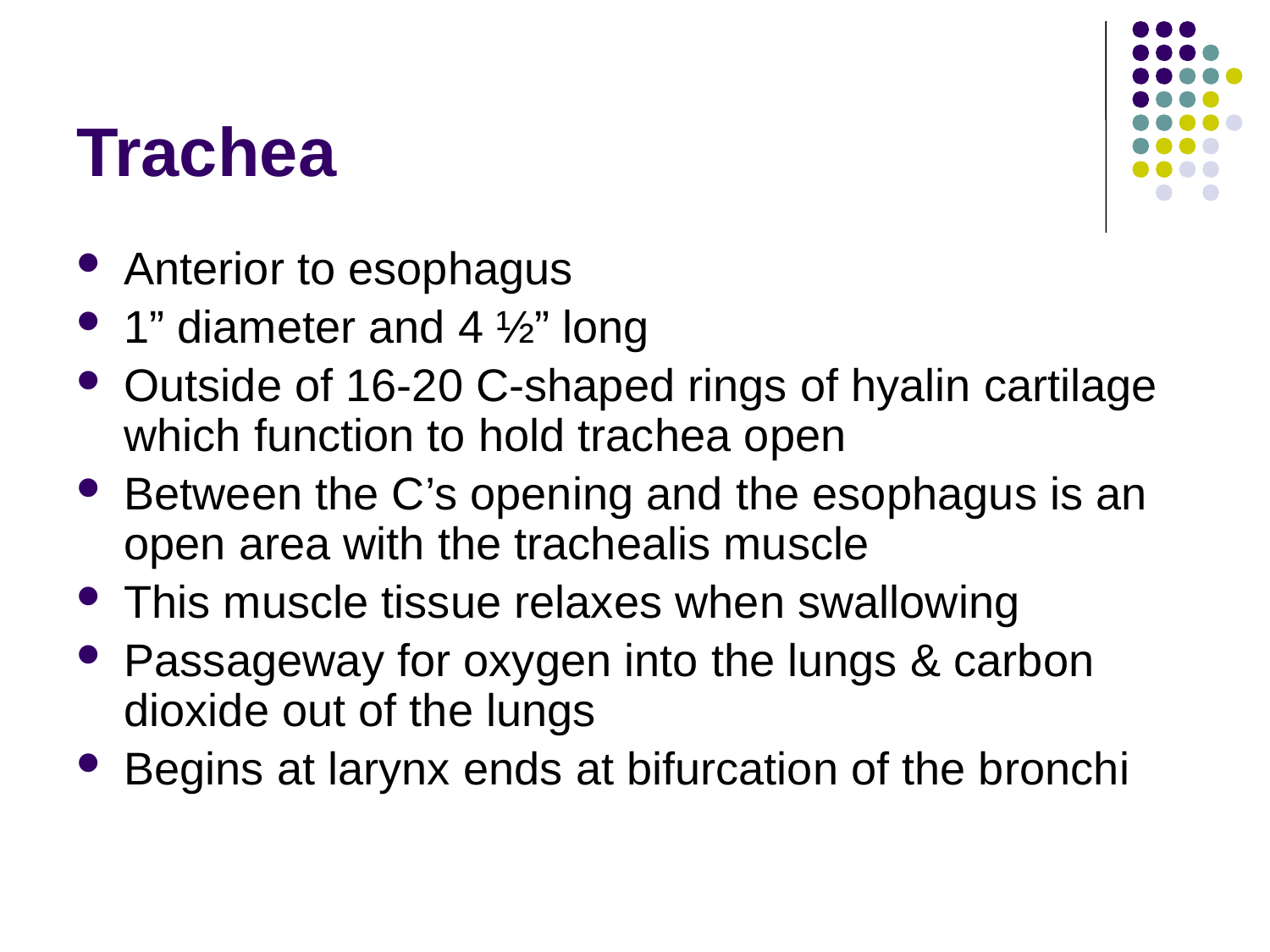

# Trachea
Anterior to esophagus
1” diameter and 4 ½” long
Outside of 16-20 C-shaped rings of hyalin cartilage which function to hold trachea open
Between the C’s opening and the esophagus is an open area with the trachealis muscle
This muscle tissue relaxes when swallowing
Passageway for oxygen into the lungs & carbon dioxide out of the lungs
Begins at larynx ends at bifurcation of the bronchi